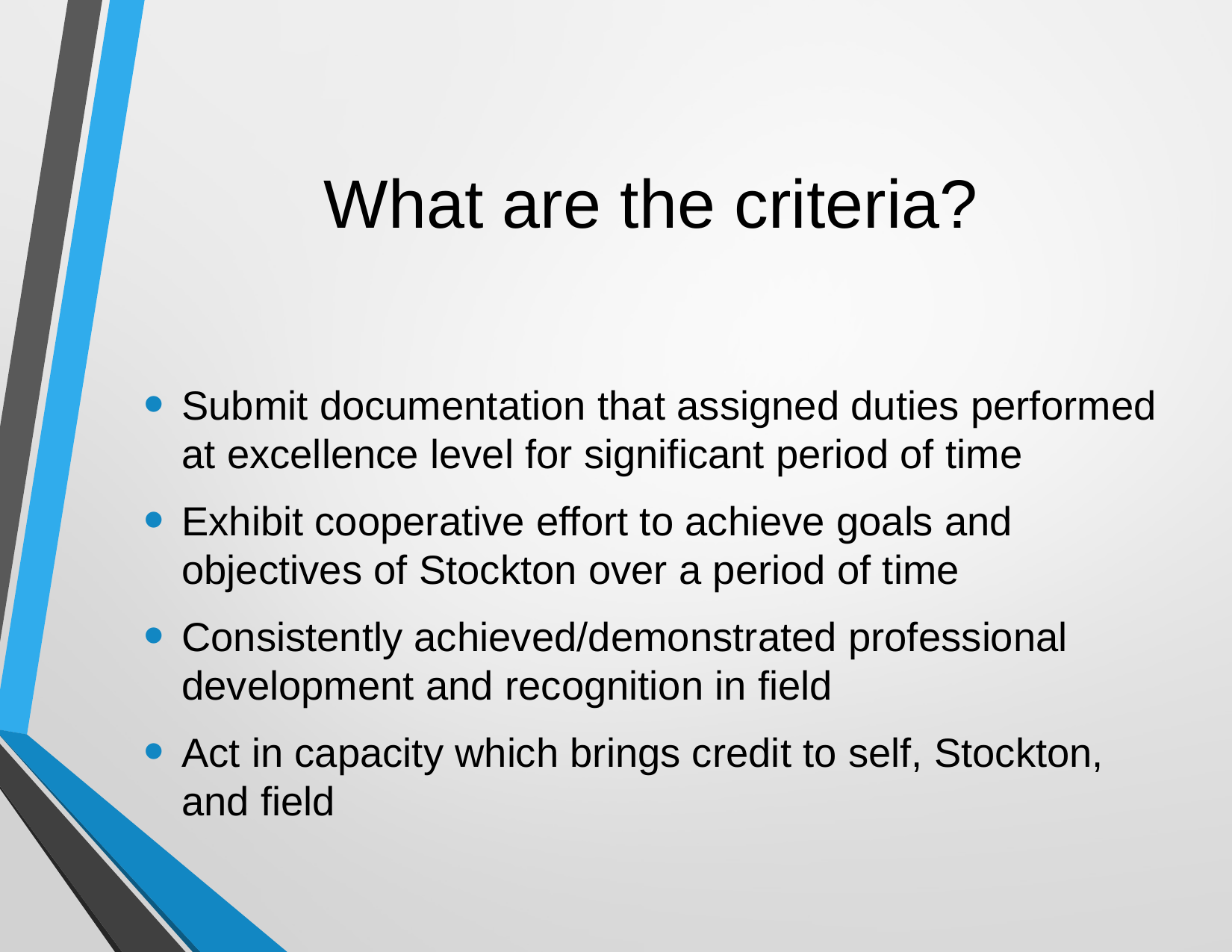

# What are the criteria?
Submit documentation that assigned duties performed at excellence level for significant period of time
Exhibit cooperative effort to achieve goals and objectives of Stockton over a period of time
Consistently achieved/demonstrated professional development and recognition in field
Act in capacity which brings credit to self, Stockton, and field